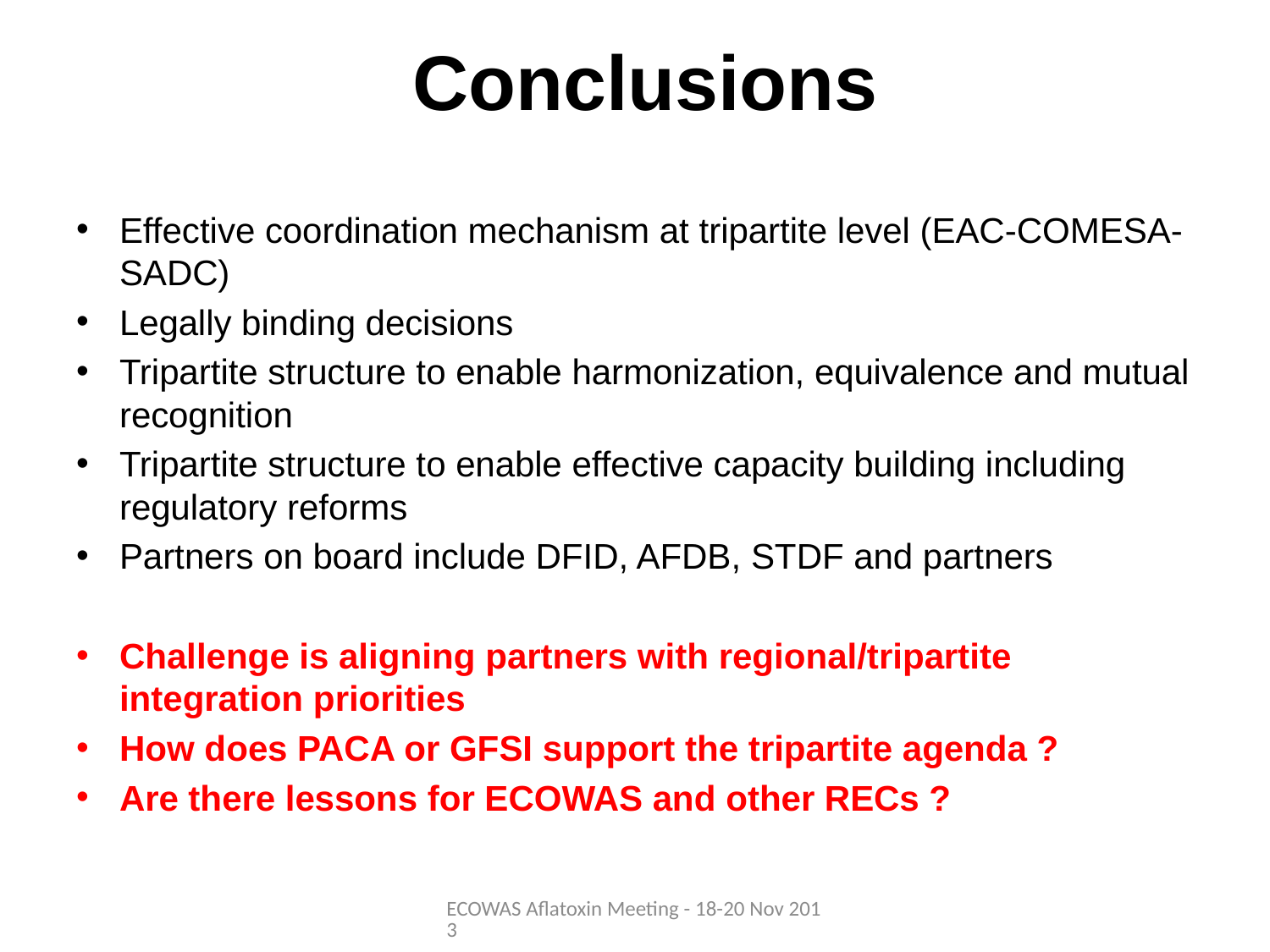

# Conclusions
Effective coordination mechanism at tripartite level (EAC-COMESA-SADC)
Legally binding decisions
Tripartite structure to enable harmonization, equivalence and mutual recognition
Tripartite structure to enable effective capacity building including regulatory reforms
Partners on board include DFID, AFDB, STDF and partners

Challenge is aligning partners with regional/tripartite integration priorities
How does PACA or GFSI support the tripartite agenda ?
Are there lessons for ECOWAS and other RECs ?
ECOWAS Aflatoxin Meeting - 18-20 Nov 2013